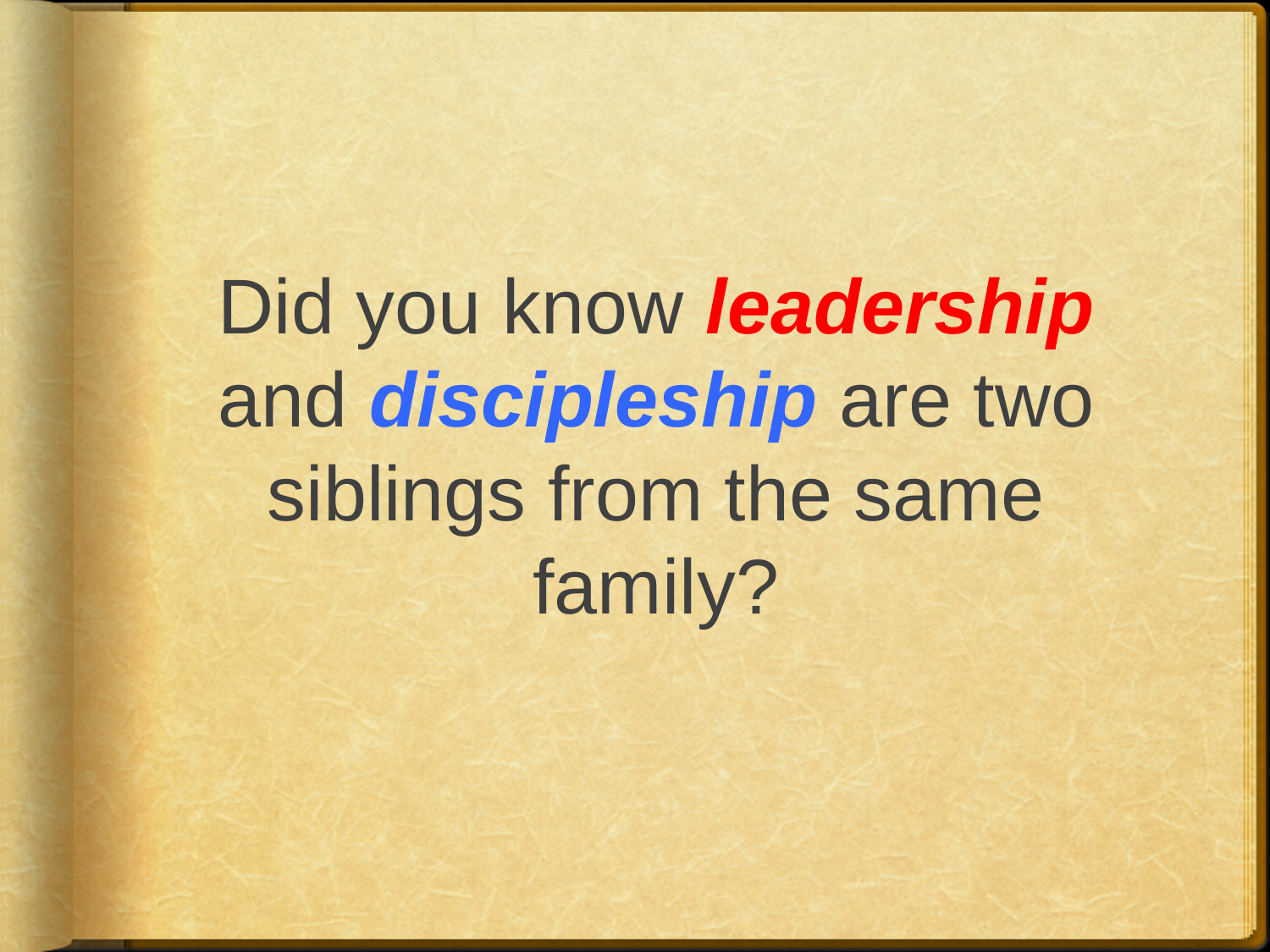

Did you know leadership and discipleship are two siblings from the same family?